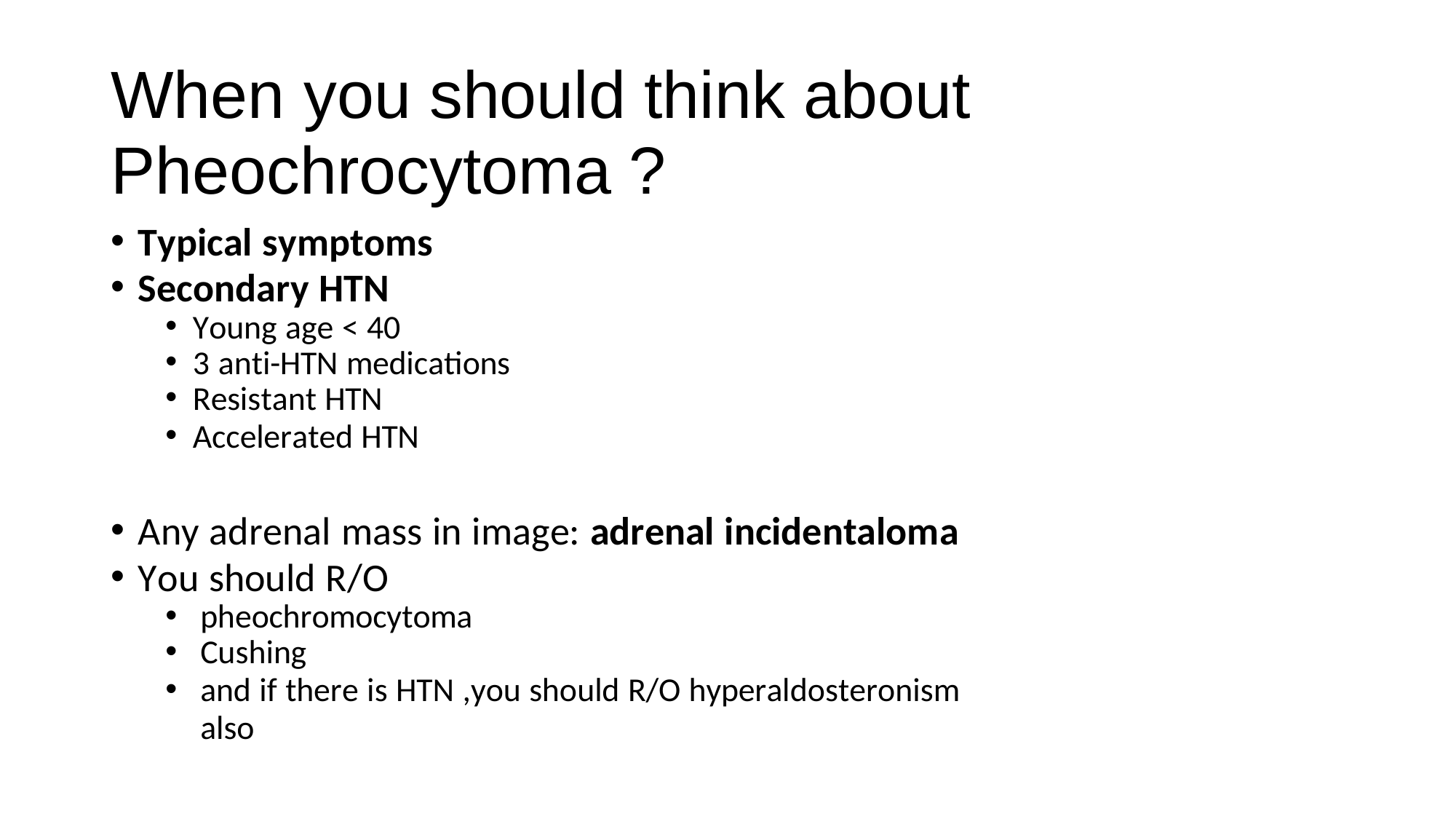

# When you should think about
Pheochrocytoma ?
Typical symptoms
Secondary HTN
Young age < 40
3 anti-HTN medications
Resistant HTN
Accelerated HTN

Any adrenal mass in image: adrenal incidentaloma
You should R/O
pheochromocytoma
Cushing
and if there is HTN ,you should R/O hyperaldosteronism also